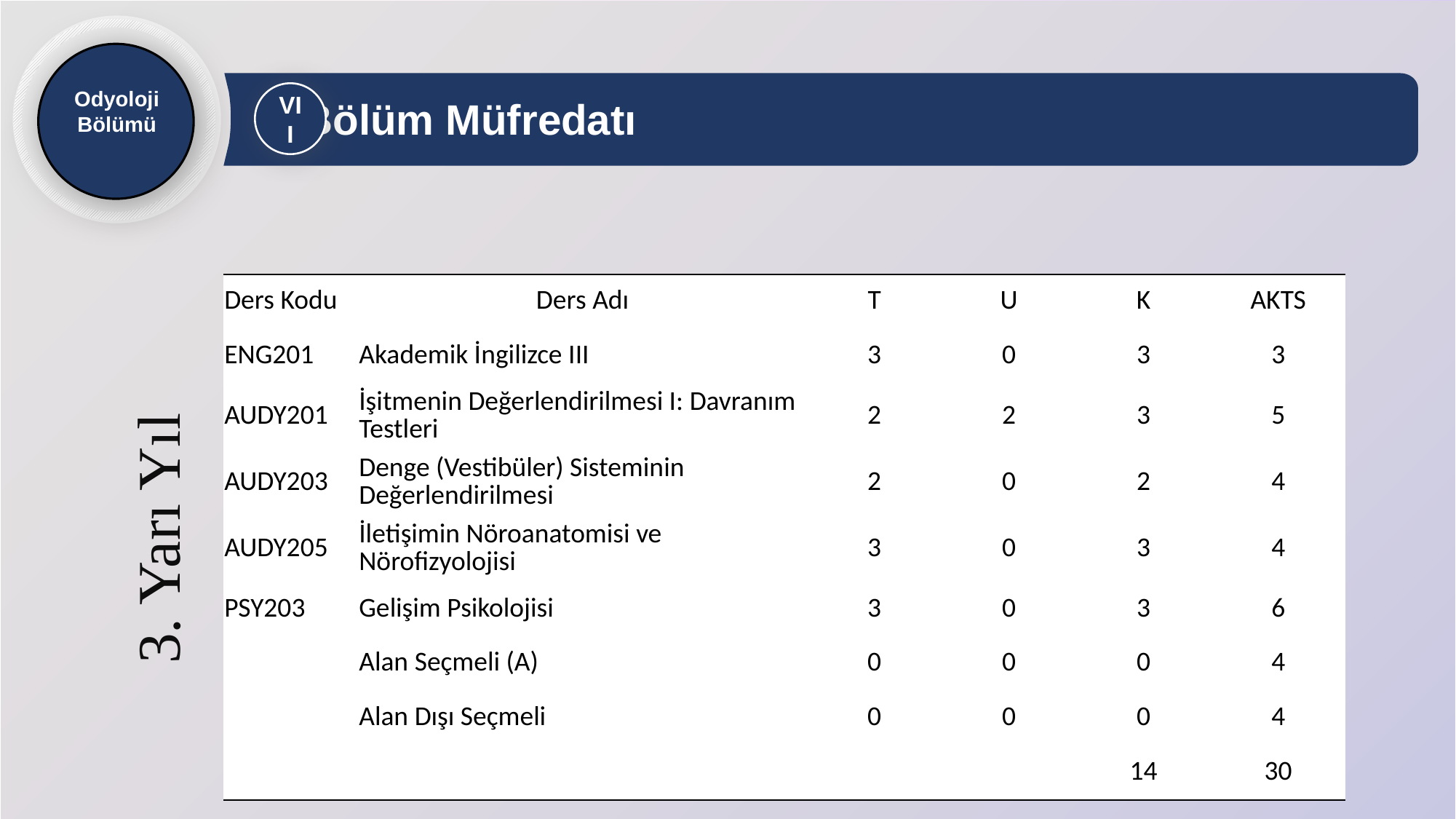

Odyoloji
Bölümü

Bölüm Müfredatı
VII
| Ders Kodu | Ders Adı |  |  | T | U | K | AKTS |
| --- | --- | --- | --- | --- | --- | --- | --- |
| ENG201 | Akademik İngilizce III |  |  | 3 | 0 | 3 | 3 |
| AUDY201 | İşitmenin Değerlendirilmesi I: Davranım Testleri |  |  | 2 | 2 | 3 | 5 |
| AUDY203 | Denge (Vestibüler) Sisteminin Değerlendirilmesi |  |  | 2 | 0 | 2 | 4 |
| AUDY205 | İletişimin Nöroanatomisi ve Nörofizyolojisi |  |  | 3 | 0 | 3 | 4 |
| PSY203 | Gelişim Psikolojisi |  |  | 3 | 0 | 3 | 6 |
|  | Alan Seçmeli (A) |  |  | 0 | 0 | 0 | 4 |
|  | Alan Dışı Seçmeli |  |  | 0 | 0 | 0 | 4 |
|  |  |  |  |  |  | 14 | 30 |
3. Yarı Yıl